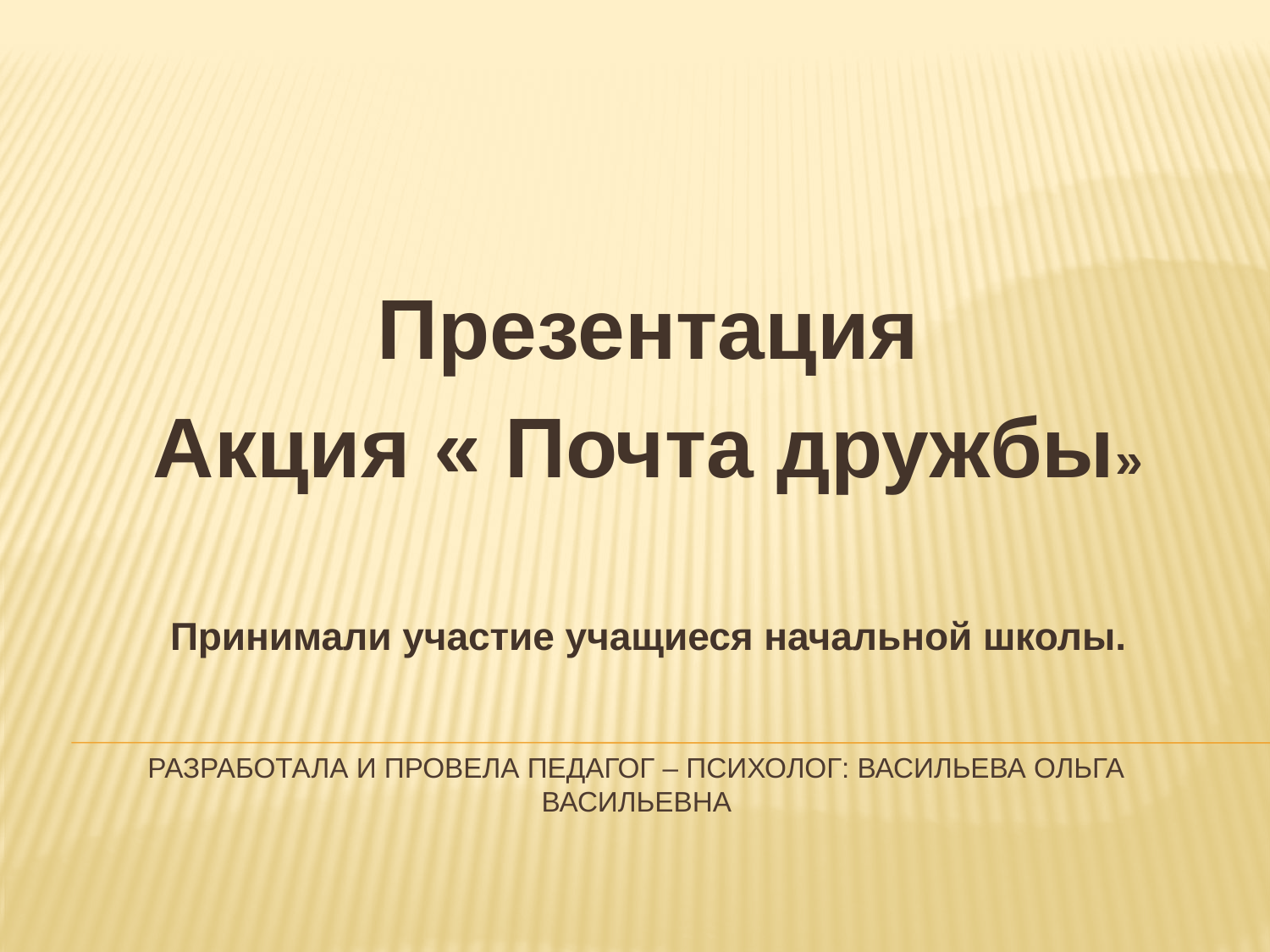

Презентация
Акция « Почта дружбы»

Принимали участие учащиеся начальной школы.

# Разработала и провела педагог – психолог: Васильева Ольга Васильевна